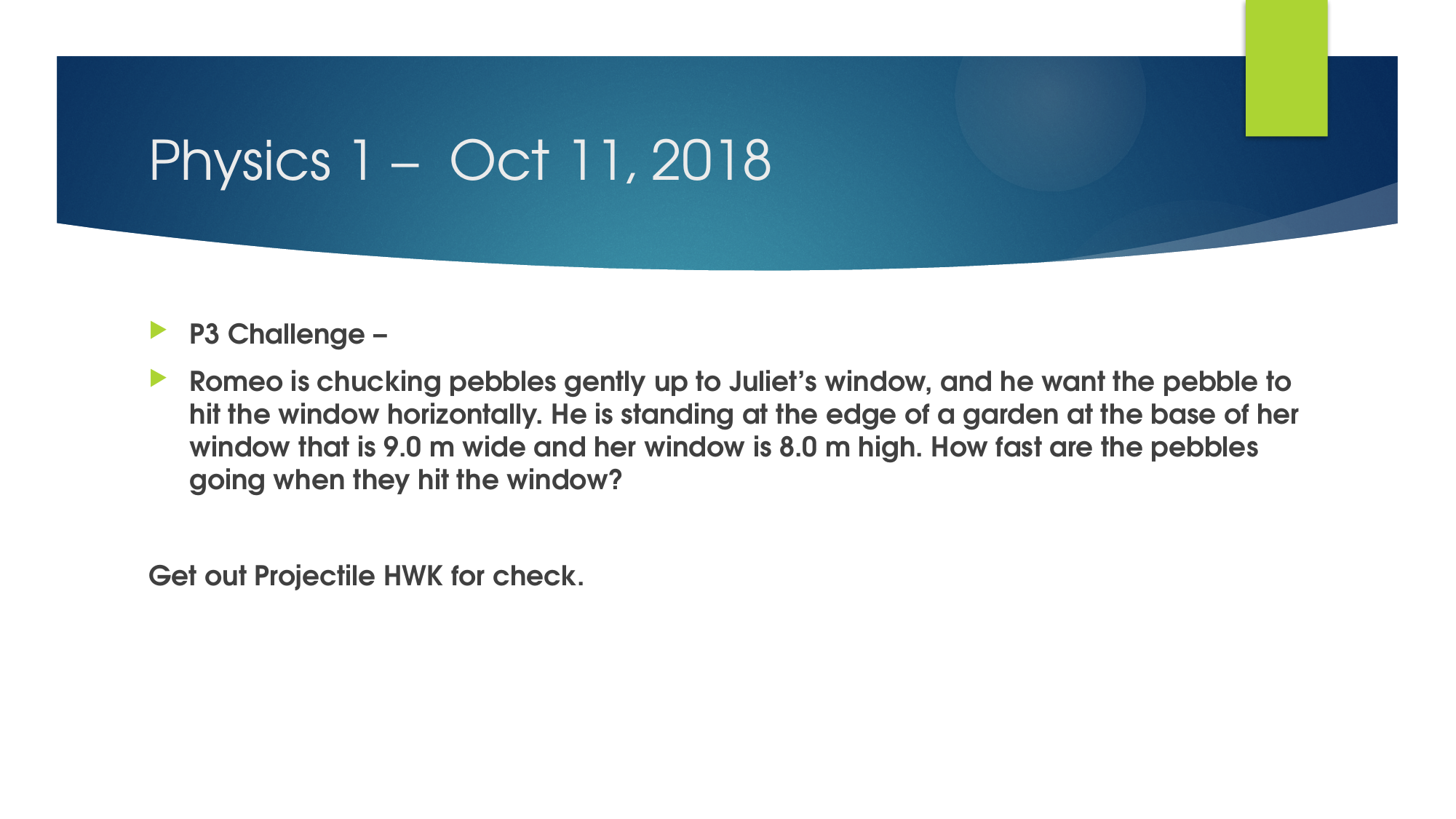

# Physics 1 –  Oct 11, 2018
P3 Challenge –
Romeo is chucking pebbles gently up to Juliet’s window, and he want the pebble to hit the window horizontally. He is standing at the edge of a garden at the base of her window that is 9.0 m wide and her window is 8.0 m high. How fast are the pebbles going when they hit the window?

Get out Projectile HWK for check.